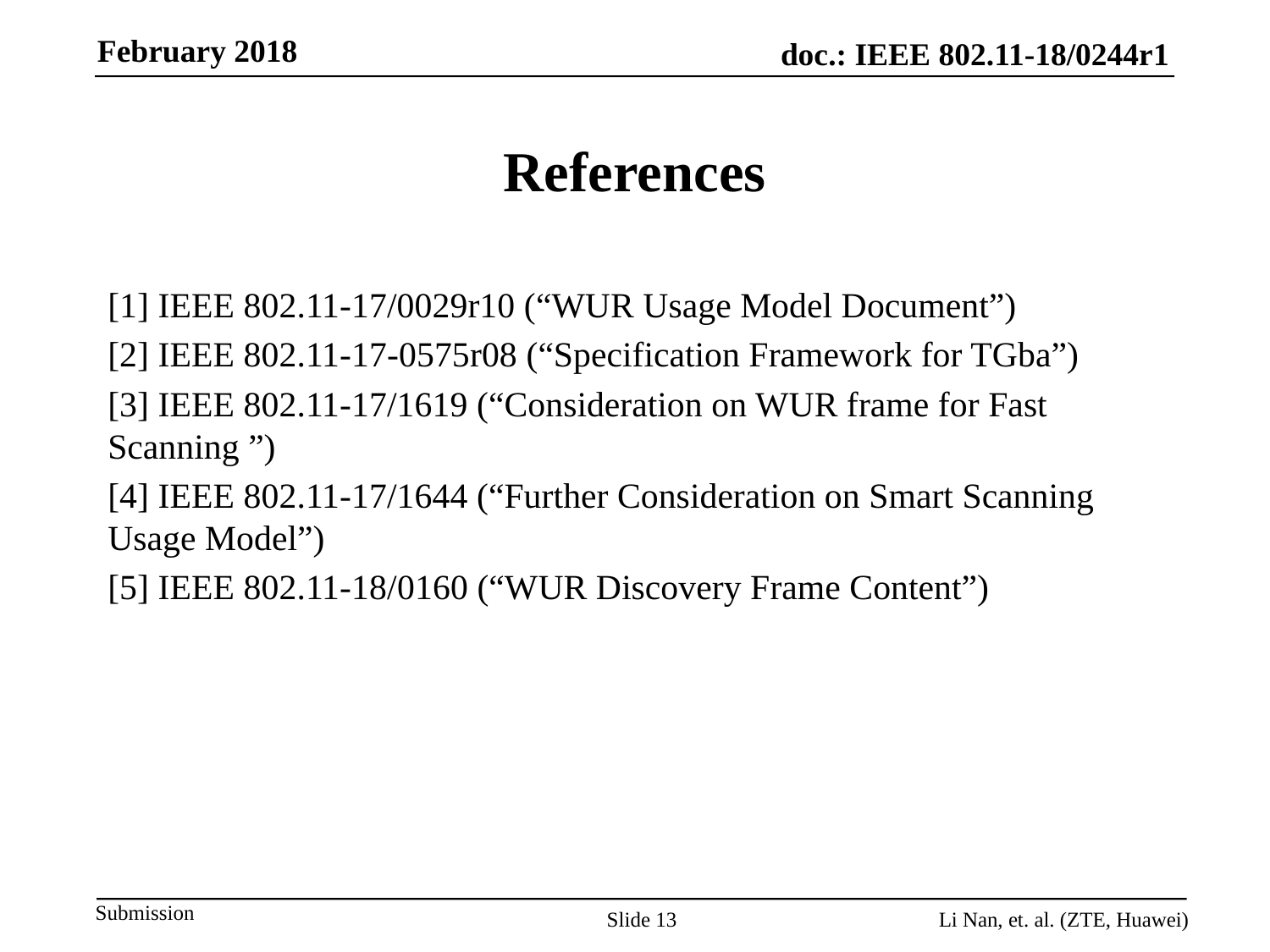

# References
[1] IEEE 802.11-17/0029r10 (“WUR Usage Model Document”)
[2] IEEE 802.11-17-0575r08 (“Specification Framework for TGba”)
[3] IEEE 802.11-17/1619 (“Consideration on WUR frame for Fast Scanning ”)
[4] IEEE 802.11-17/1644 (“Further Consideration on Smart Scanning Usage Model”)
[5] IEEE 802.11-18/0160 (“WUR Discovery Frame Content”)

Slide 13